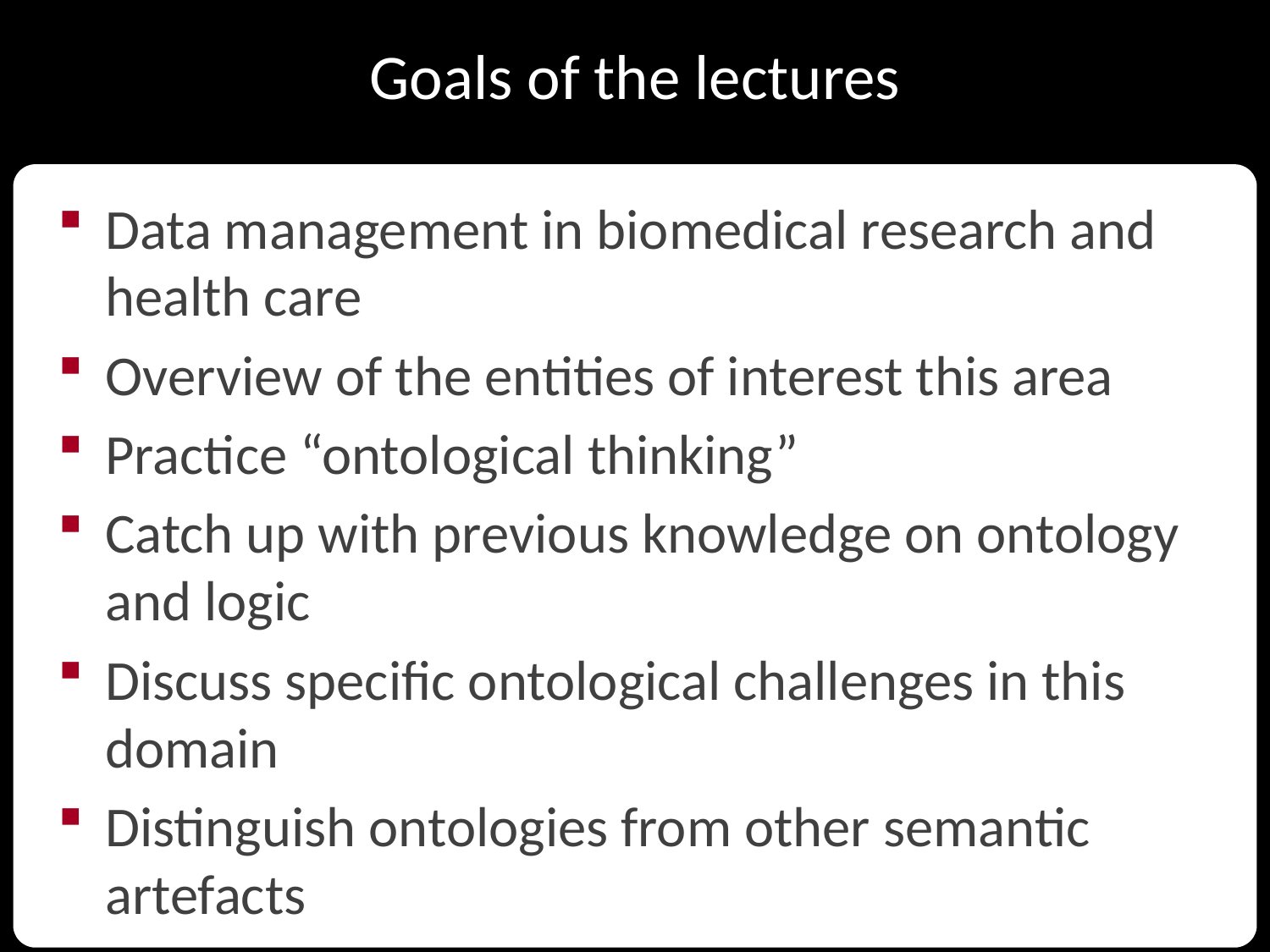

Goals of the lectures
Data management in biomedical research and health care
Overview of the entities of interest this area
Practice “ontological thinking”
Catch up with previous knowledge on ontology and logic
Discuss specific ontological challenges in this domain
Distinguish ontologies from other semantic artefacts